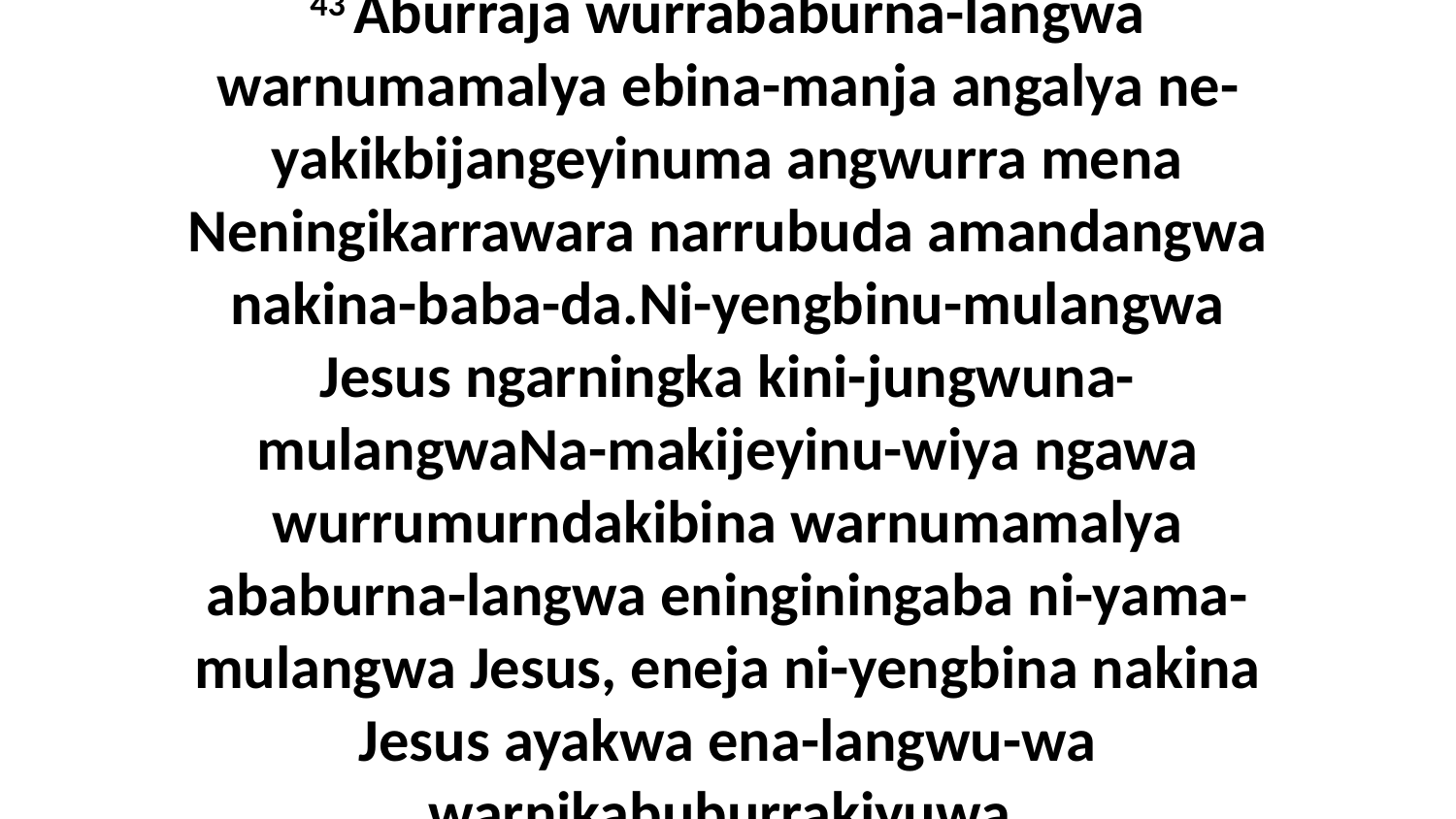

43 Aburraja wurrababurna-langwa warnumamalya ebina-manja angalya ne-yakikbijangeyinuma angwurra mena Neningikarrawara narrubuda amandangwa nakina-baba-da.Ni-yengbinu-mulangwa Jesus ngarningka kini-jungwuna-mulangwaNa-makijeyinu-wiya ngawa wurrumurndakibina warnumamalya ababurna-langwa eninginingaba ni-yama-mulangwa Jesus, eneja ni-yengbina nakina Jesus ayakwa ena-langwu-wa warnikabuburrakiyuwa.